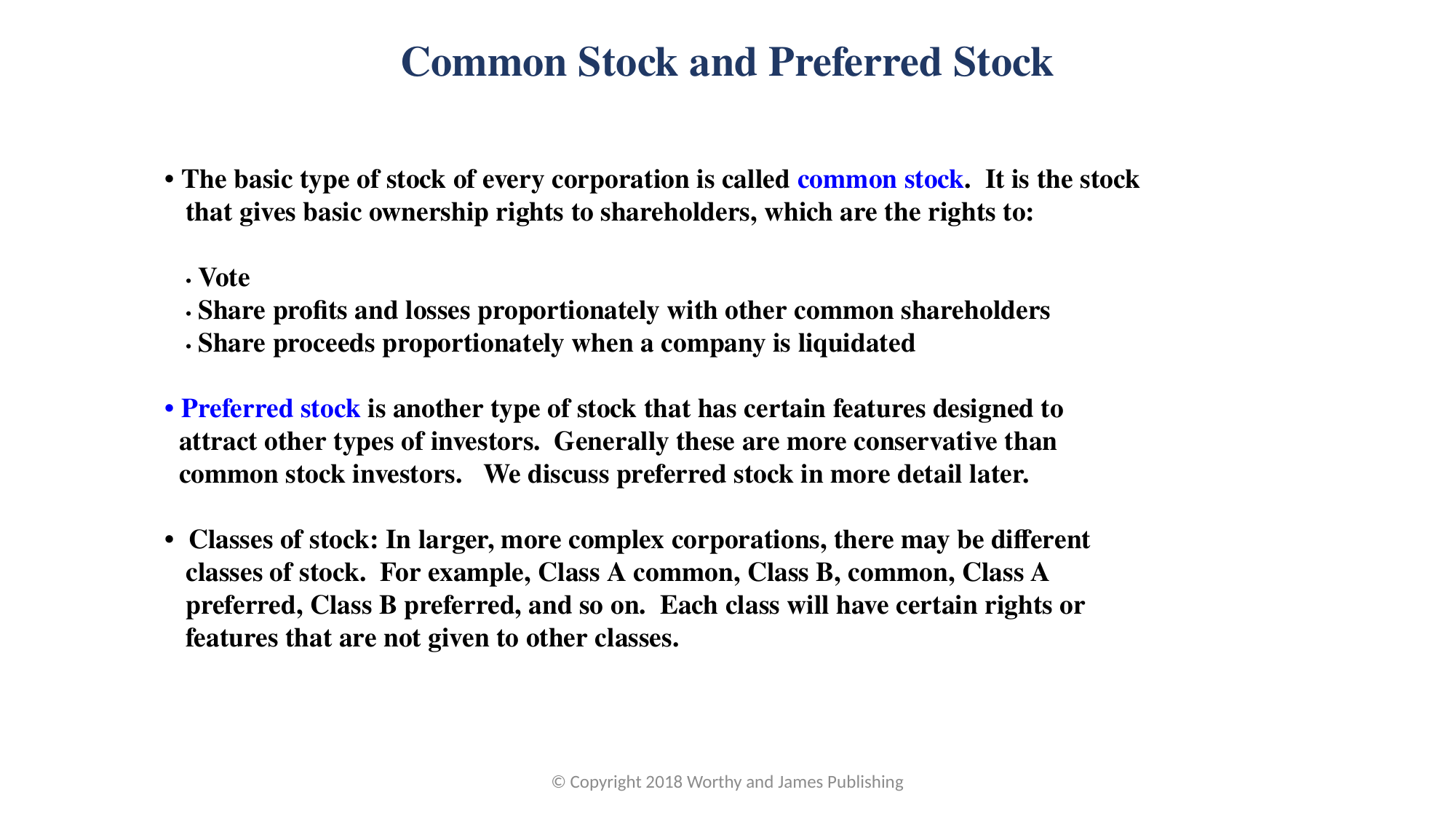

Common Stock and Preferred Stock
• The basic type of stock of every corporation is called common stock.  It is the stock
   that gives basic ownership rights to shareholders, which are the rights to:

   • Vote
   • Share profits and losses proportionately with other common shareholders
   • Share proceeds proportionately when a company is liquidated

• Preferred stock is another type of stock that has certain features designed to
  attract other types of investors.  Generally these are more conservative than
  common stock investors.   We discuss preferred stock in more detail later.

•  Classes of stock: In larger, more complex corporations, there may be different
   classes of stock.  For example, Class A common, Class B, common, Class A
   preferred, Class B preferred, and so on.  Each class will have certain rights or
   features that are not given to other classes.

© Copyright 2018 Worthy and James Publishing